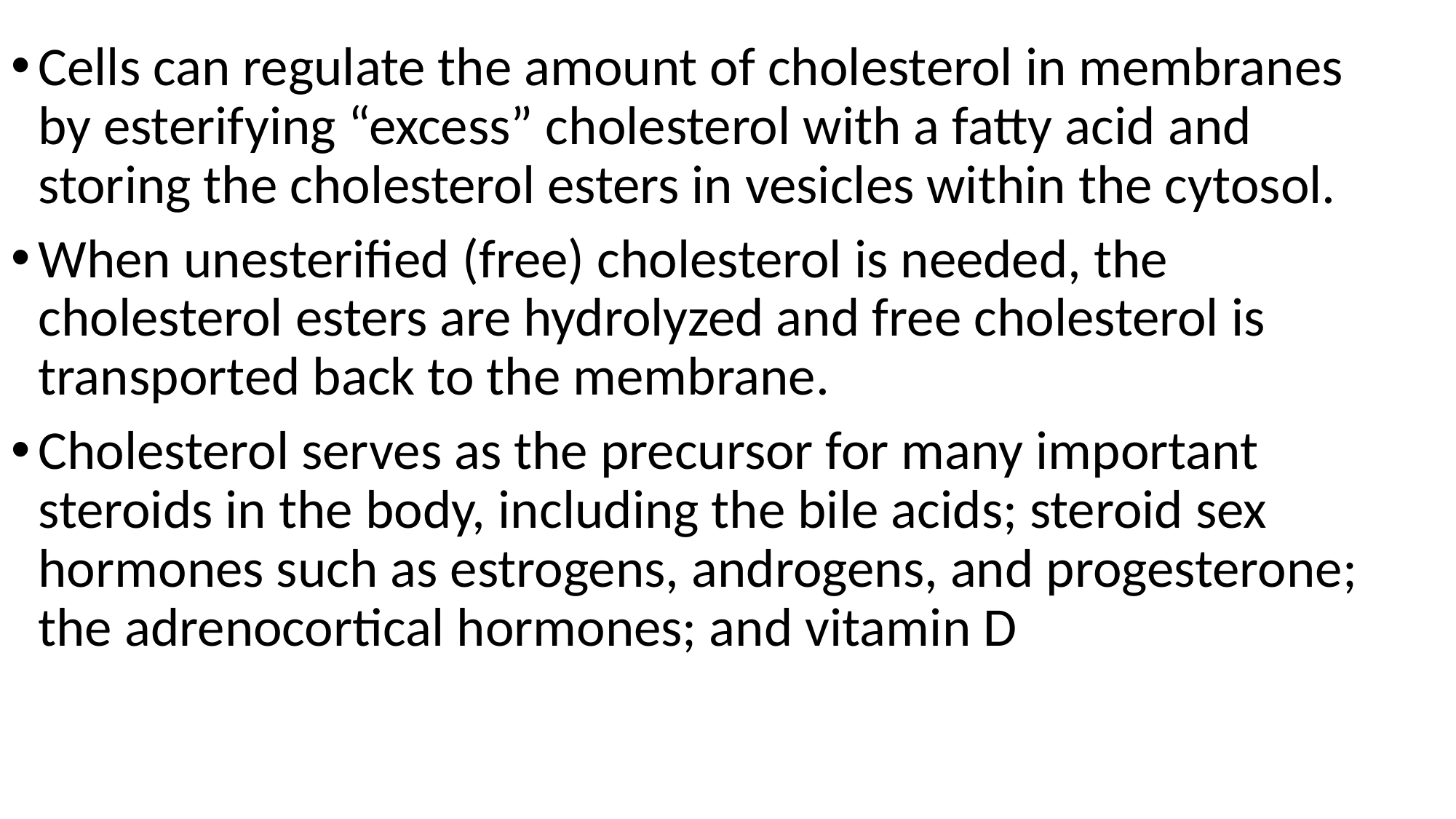

Cells can regulate the amount of cholesterol in membranes by esterifying “excess” cholesterol with a fatty acid and storing the cholesterol esters in vesicles within the cytosol.
When unesterified (free) cholesterol is needed, the cholesterol esters are hydrolyzed and free cholesterol is transported back to the membrane.
Cholesterol serves as the precursor for many important steroids in the body, including the bile acids; steroid sex hormones such as estrogens, androgens, and progesterone; the adrenocortical hormones; and vitamin D